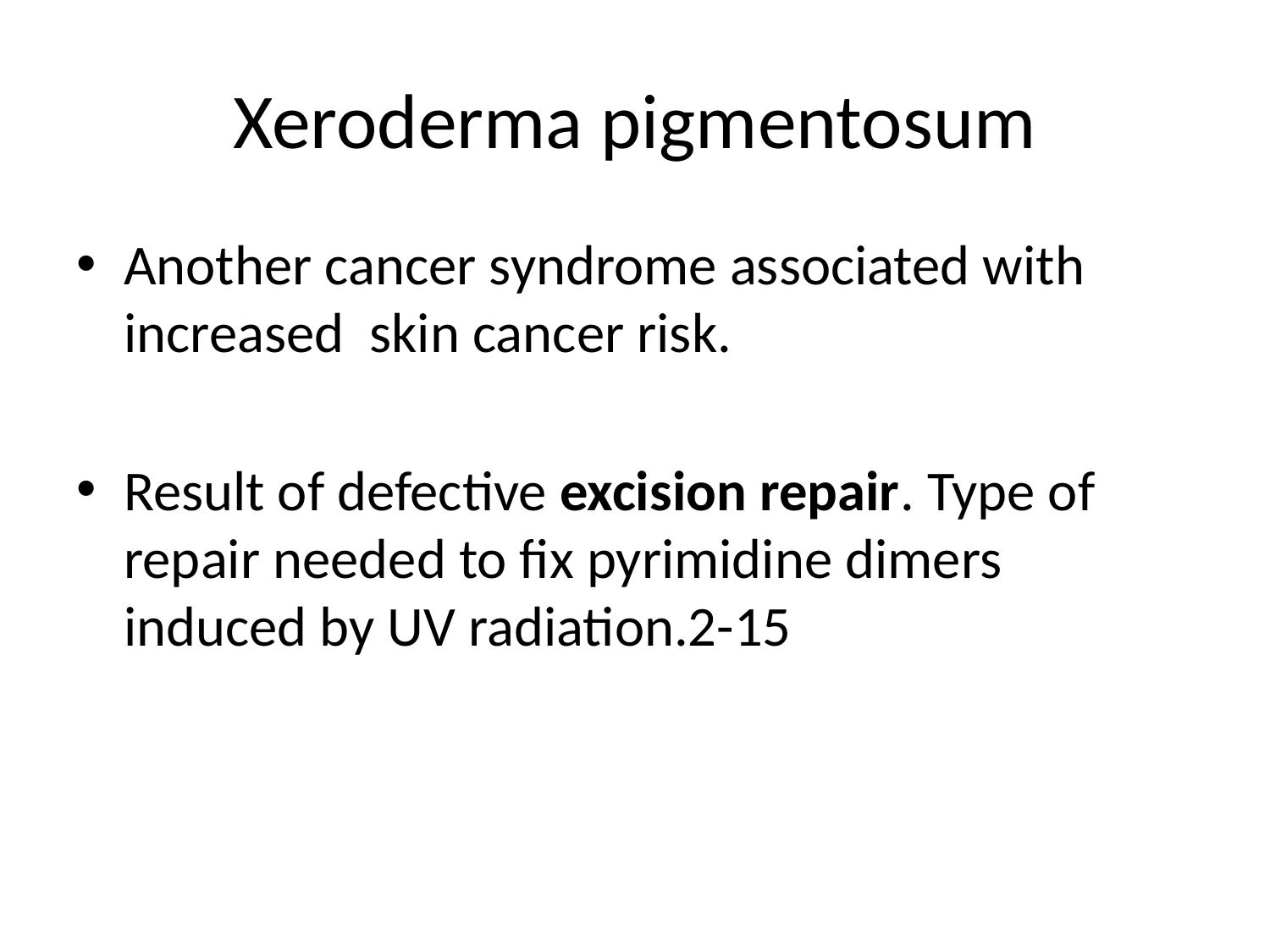

# Xeroderma pigmentosum
Another cancer syndrome associated with increased  skin cancer risk.

Result of defective excision repair. Type of repair needed to fix pyrimidine dimers induced by UV radiation.2-15